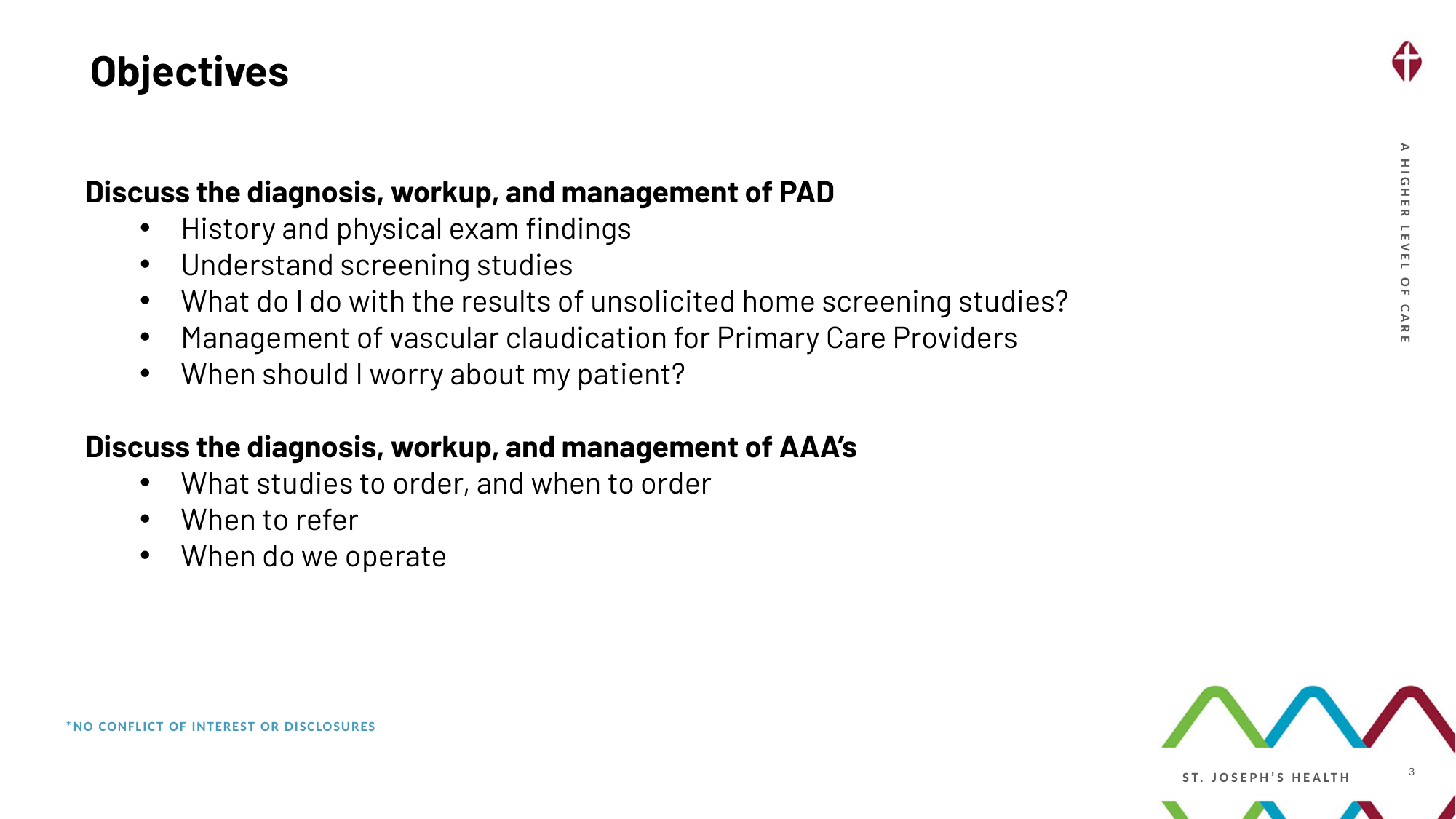

Objectives
Discuss the diagnosis, workup, and management of PAD
History and physical exam findings
Understand screening studies
What do I do with the results of unsolicited home screening studies?
Management of vascular claudication for Primary Care Providers
When should I worry about my patient?

Discuss the diagnosis, workup, and management of AAA’s
What studies to order, and when to order
When to refer
When do we operate
*No conflict of interest or disclosures
3